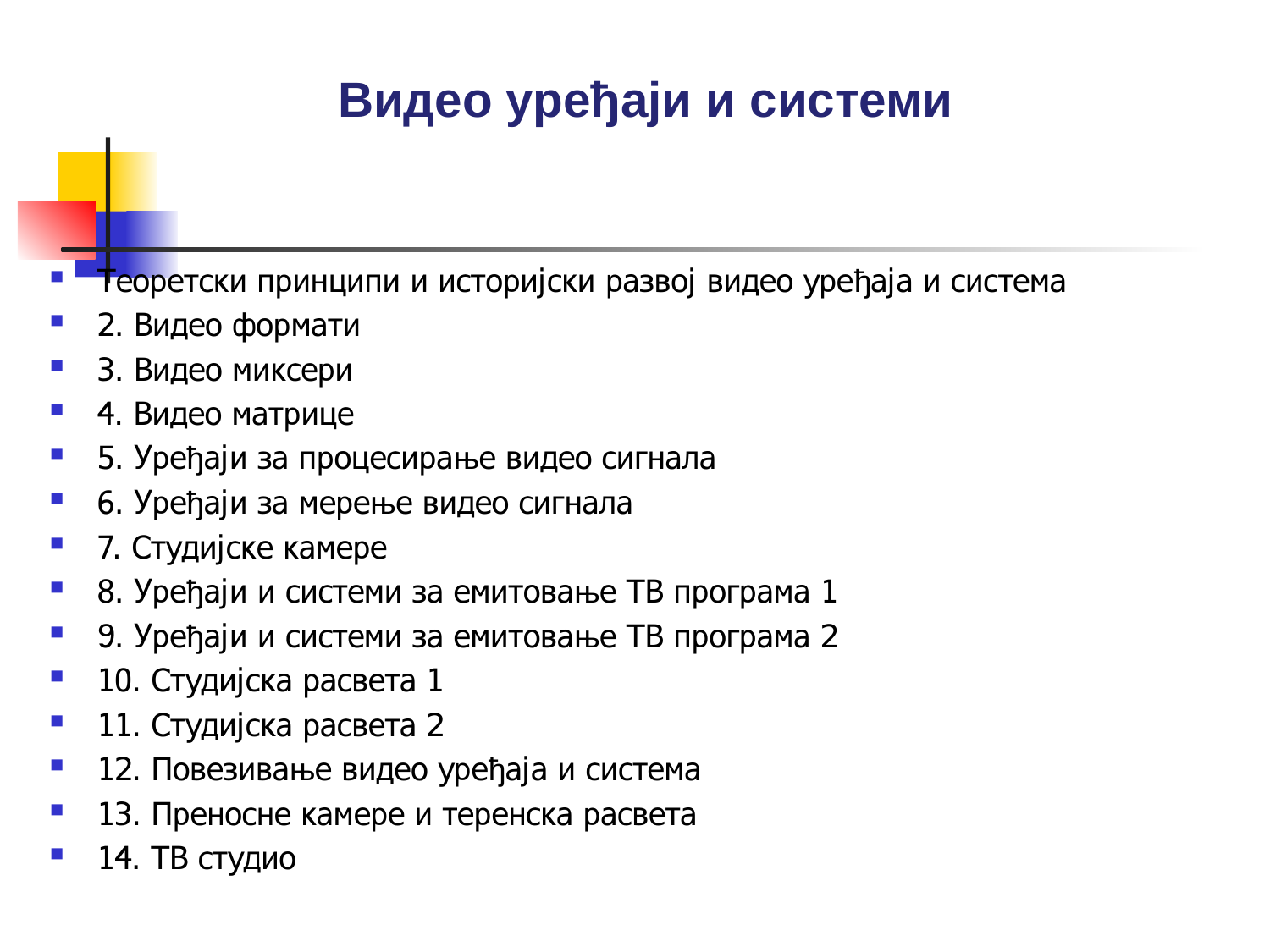

# Видео уређаји и системи
Теоретски принципи и историјски развој видео уређаја и система
2. Видео формати
3. Видео миксери
4. Видео матрице
5. Уређаји за процесирање видео сигнала
6. Уређаји за мерење видео сигнала
7. Студијске камере
8. Уређаји и системи за емитовање ТВ програма 1
9. Уређаји и системи за емитовање ТВ програма 2
10. Студијска расвета 1
11. Студијска расвета 2
12. Повезивање видео уређаја и система
13. Преносне камере и теренска расвета
14. ТВ студио